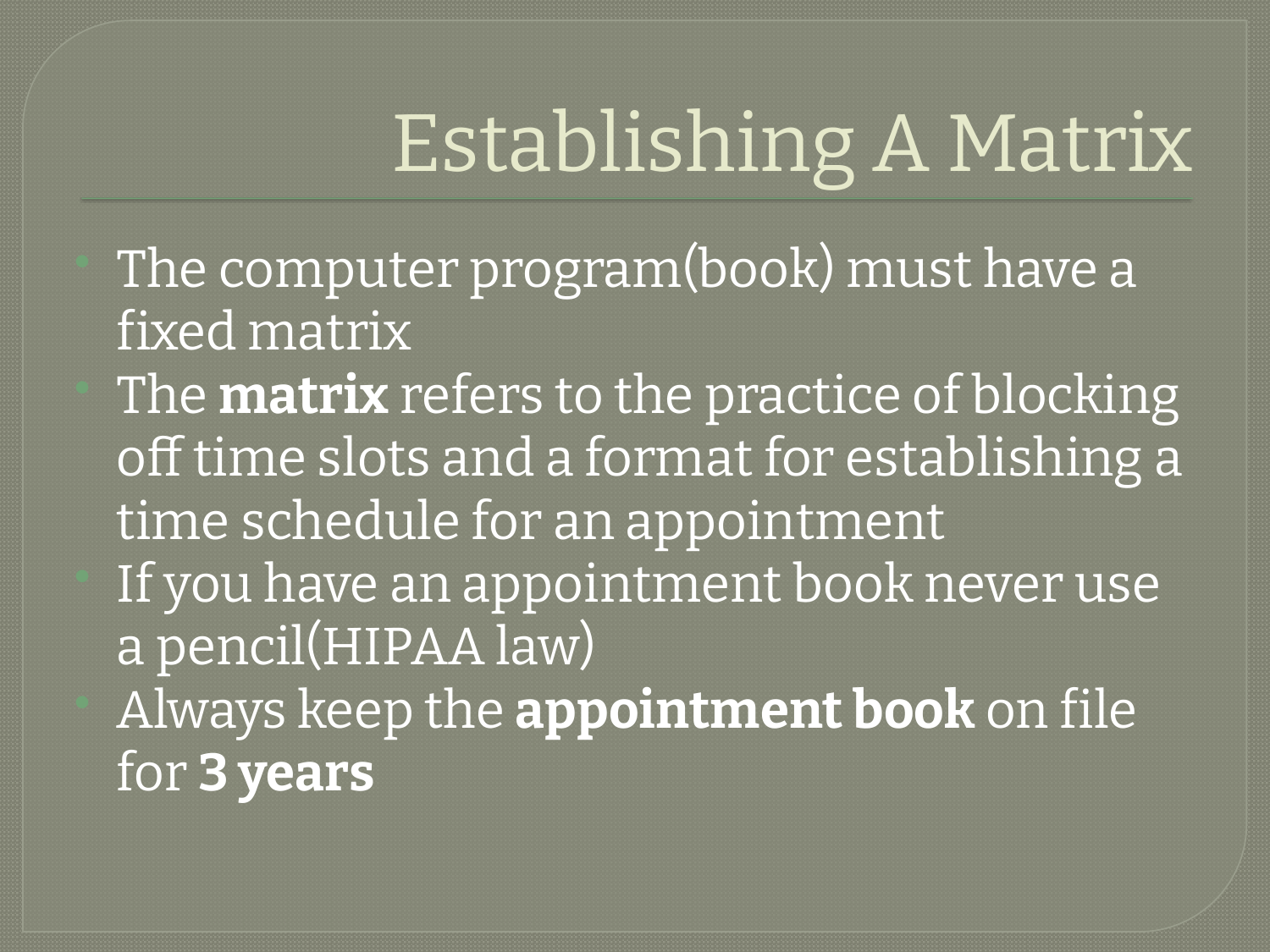

# Establishing A Matrix
The computer program(book) must have a fixed matrix
The matrix refers to the practice of blocking off time slots and a format for establishing a time schedule for an appointment
If you have an appointment book never use a pencil(HIPAA law)
Always keep the appointment book on file for 3 years